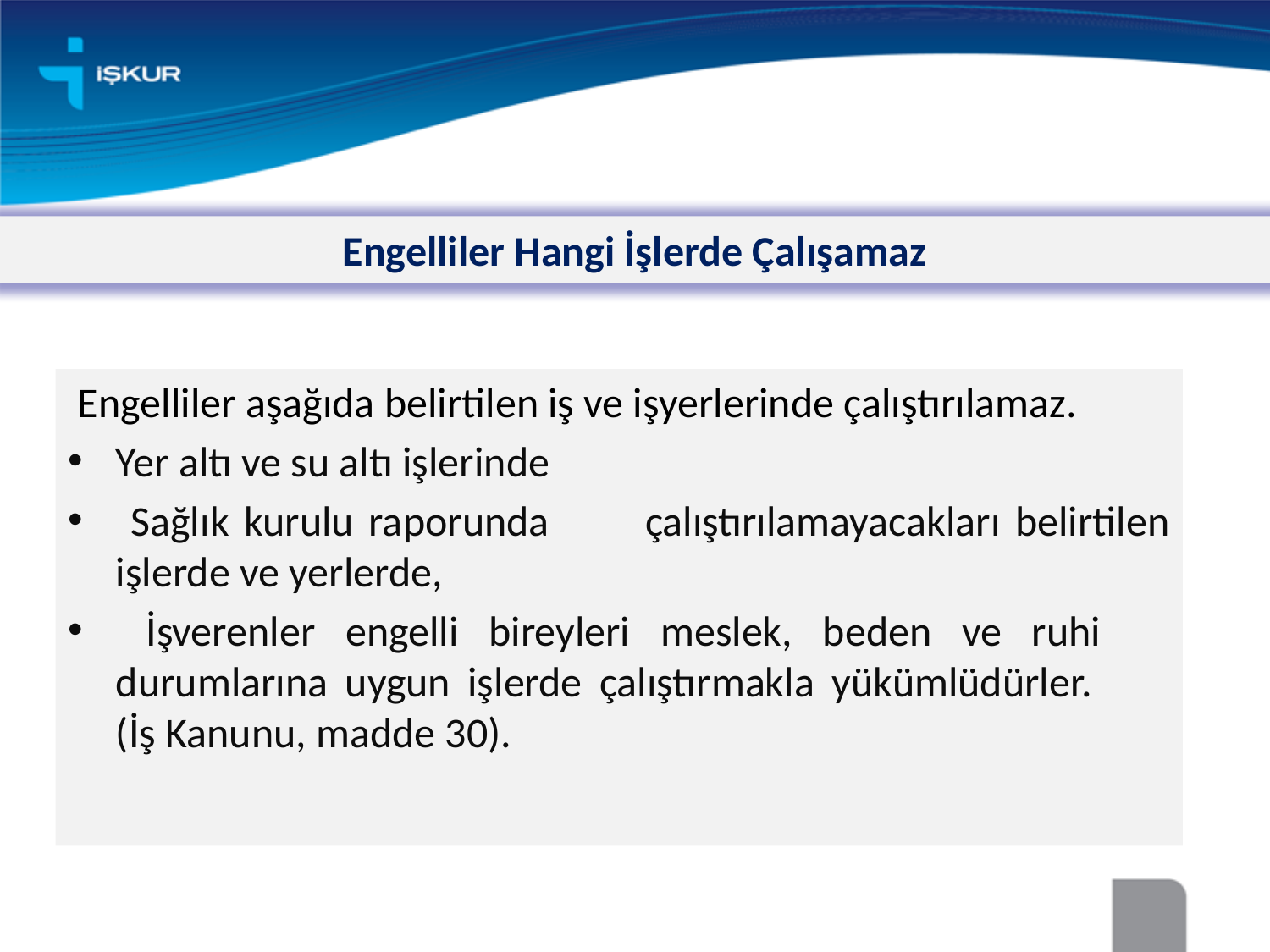

Engelliler Hangi İşlerde Çalışamaz
#
 Engelliler aşağıda belirtilen iş ve işyerlerinde çalıştırılamaz.
Yer altı ve su altı işlerinde
 Sağlık kurulu raporunda 	çalıştırılamayacakları belirtilen işlerde ve yerlerde,
 İşverenler engelli bireyleri meslek, beden ve ruhi 	durumlarına uygun işlerde çalıştırmakla yükümlüdürler. 	(İş Kanunu, madde 30).